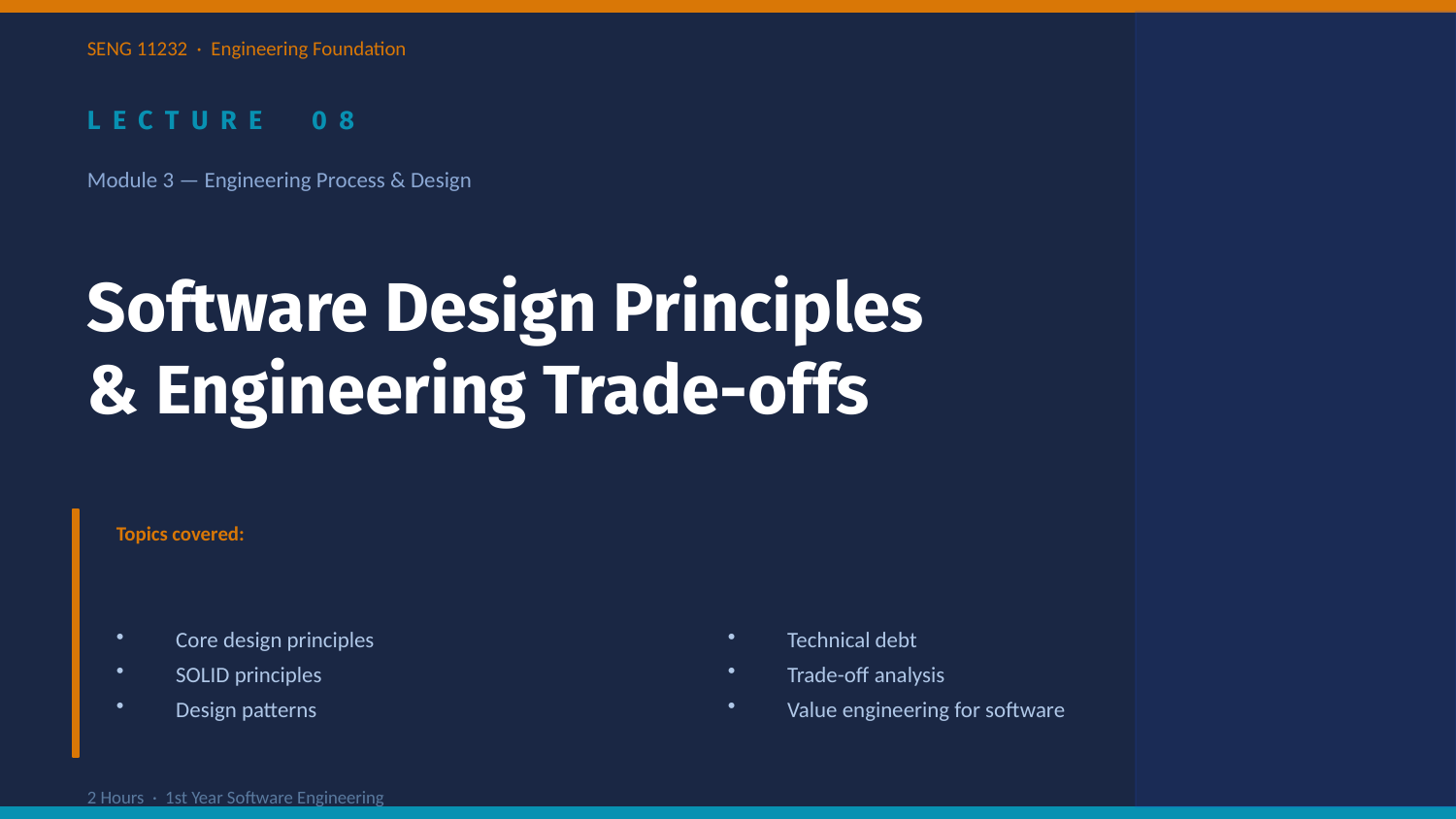

SENG 11232  ·  Engineering Foundation
LECTURE  08
Module 3 — Engineering Process & Design
Software Design Principles
& Engineering Trade-offs

Topics covered:
 Core design principles
 SOLID principles
 Design patterns
 Technical debt
 Trade-off analysis
 Value engineering for software
2 Hours  ·  1st Year Software Engineering